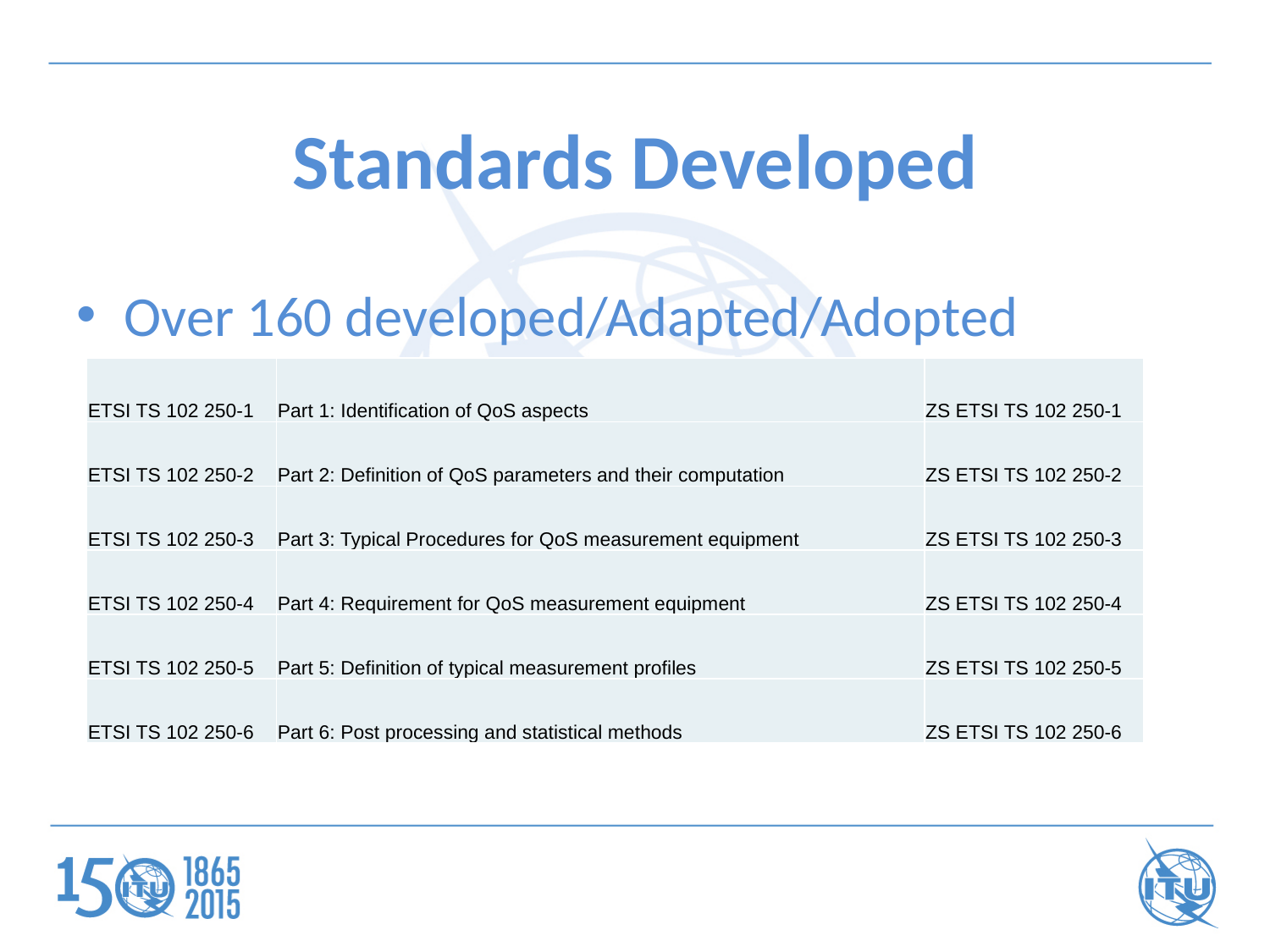

# Standards Developed
Over 160 developed/Adapted/Adopted

| ETSI TS 102 250-1 | Part 1: Identification of QoS aspects | ZS ETSI TS 102 250-1 |
| --- | --- | --- |
| ETSI TS 102 250-2 | Part 2: Definition of QoS parameters and their computation | ZS ETSI TS 102 250-2 |
| ETSI TS 102 250-3 | Part 3: Typical Procedures for QoS measurement equipment | ZS ETSI TS 102 250-3 |
| ETSI TS 102 250-4 | Part 4: Requirement for QoS measurement equipment | ZS ETSI TS 102 250-4 |
| ETSI TS 102 250-5 | Part 5: Definition of typical measurement profiles | ZS ETSI TS 102 250-5 |
| ETSI TS 102 250-6 | Part 6: Post processing and statistical methods | ZS ETSI TS 102 250-6 |